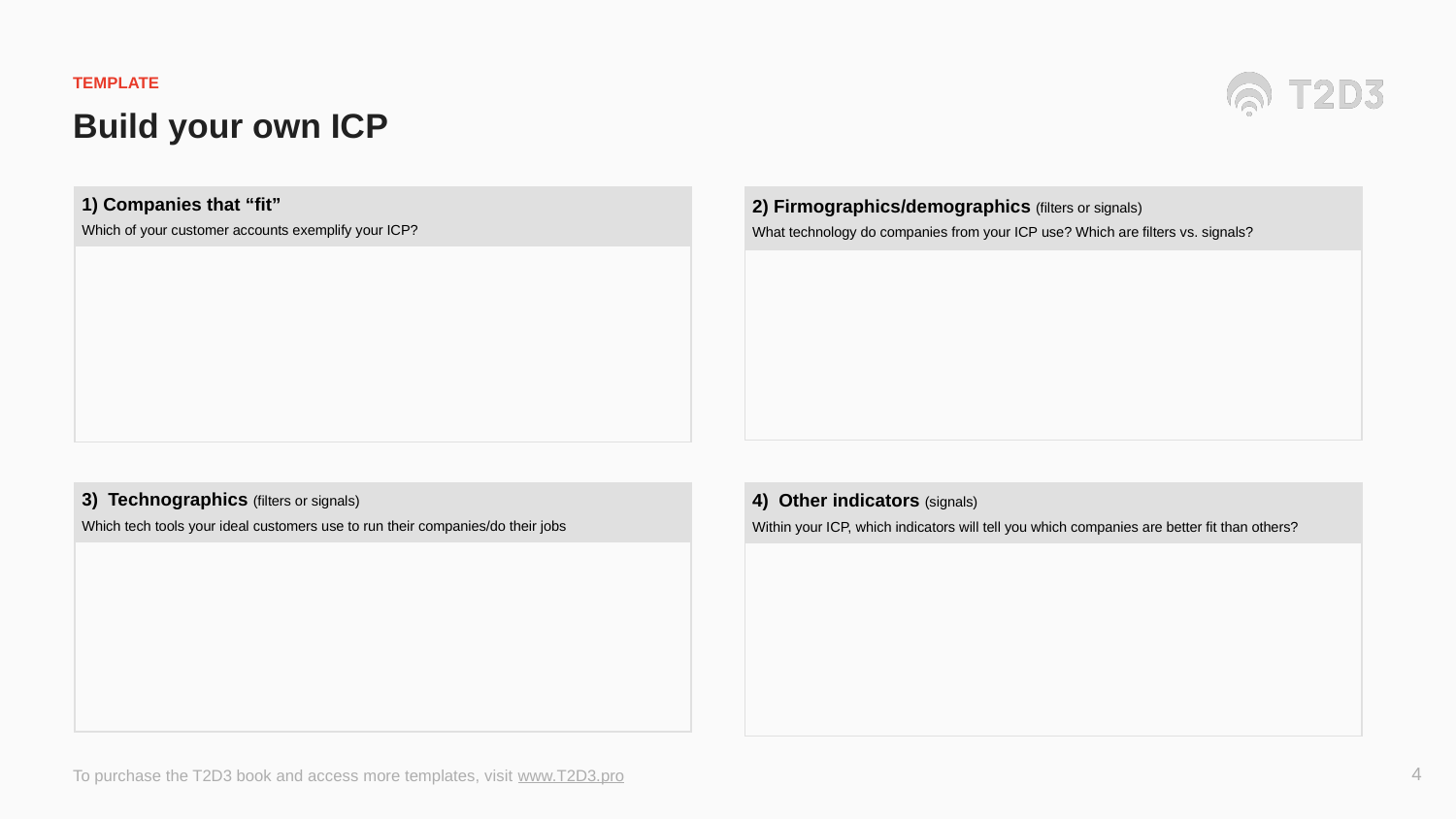

TEMPLATE
Build your own ICP
| 1) Companies that “fit” Which of your customer accounts exemplify your ICP? |
| --- |
|  |
| 2) Firmographics/demographics (filters or signals) What technology do companies from your ICP use? Which are filters vs. signals? |
| --- |
|  |
| 3) Technographics (filters or signals) Which tech tools your ideal customers use to run their companies/do their jobs |
| --- |
|  |
| 4) Other indicators (signals) Within your ICP, which indicators will tell you which companies are better fit than others? |
| --- |
|  |
4